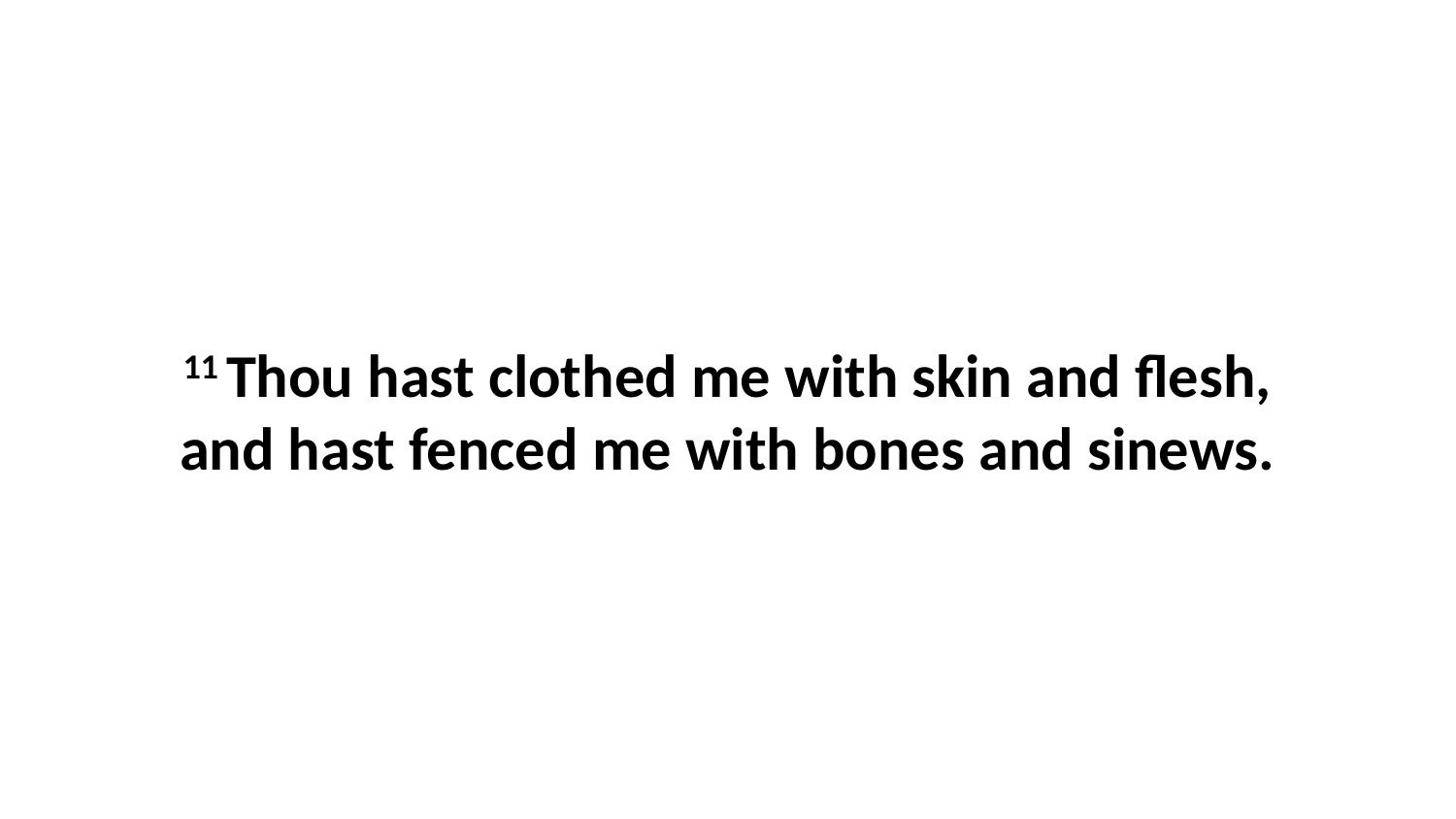

11 Thou hast clothed me with skin and flesh, and hast fenced me with bones and sinews.